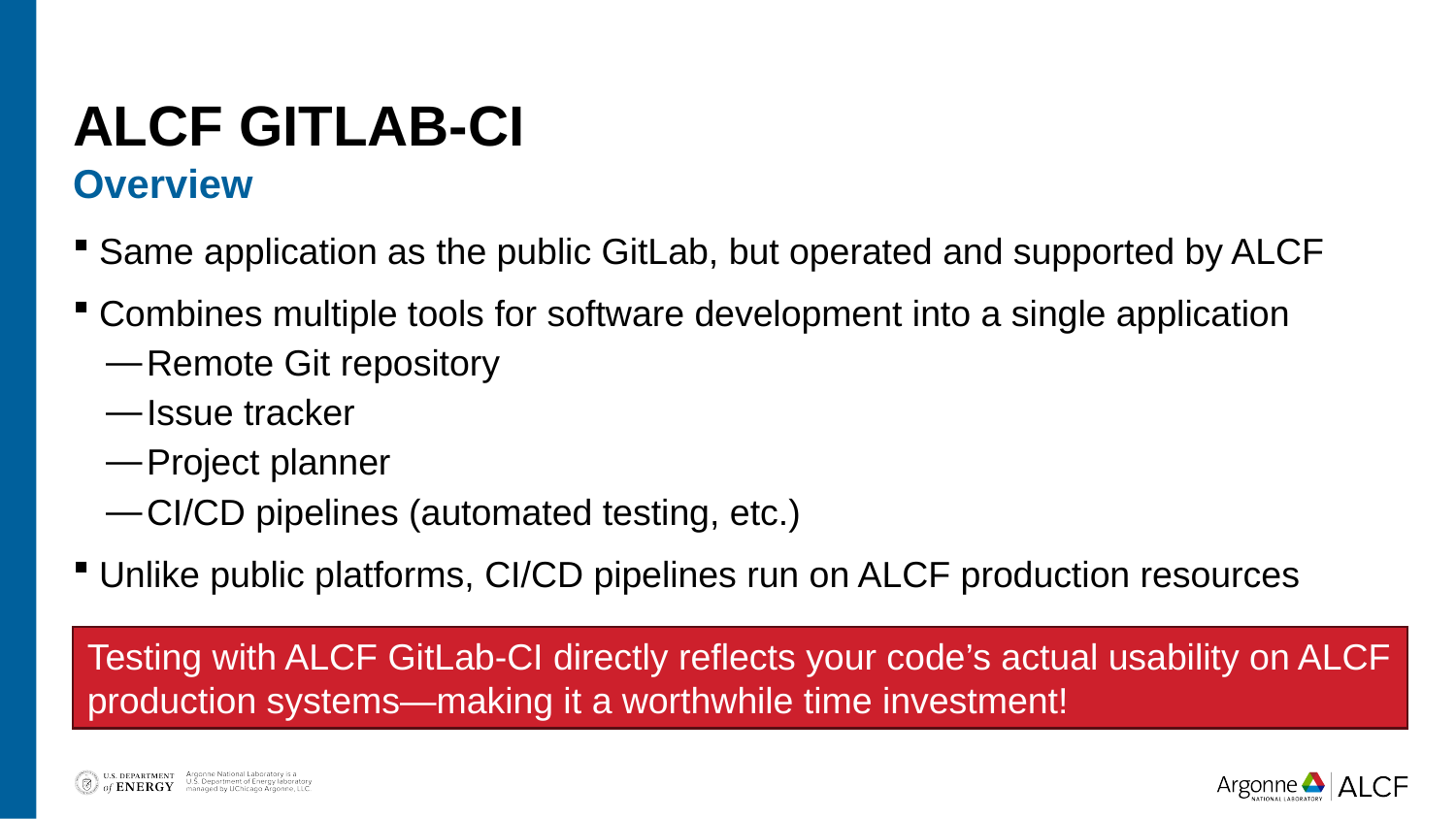

# ALCF Gitlab-CI
Overview
Same application as the public GitLab, but operated and supported by ALCF
Combines multiple tools for software development into a single application
Remote Git repository
Issue tracker
Project planner
CI/CD pipelines (automated testing, etc.)
Unlike public platforms, CI/CD pipelines run on ALCF production resources
Testing with ALCF GitLab-CI directly reflects your code’s actual usability on ALCF production systems—making it a worthwhile time investment!